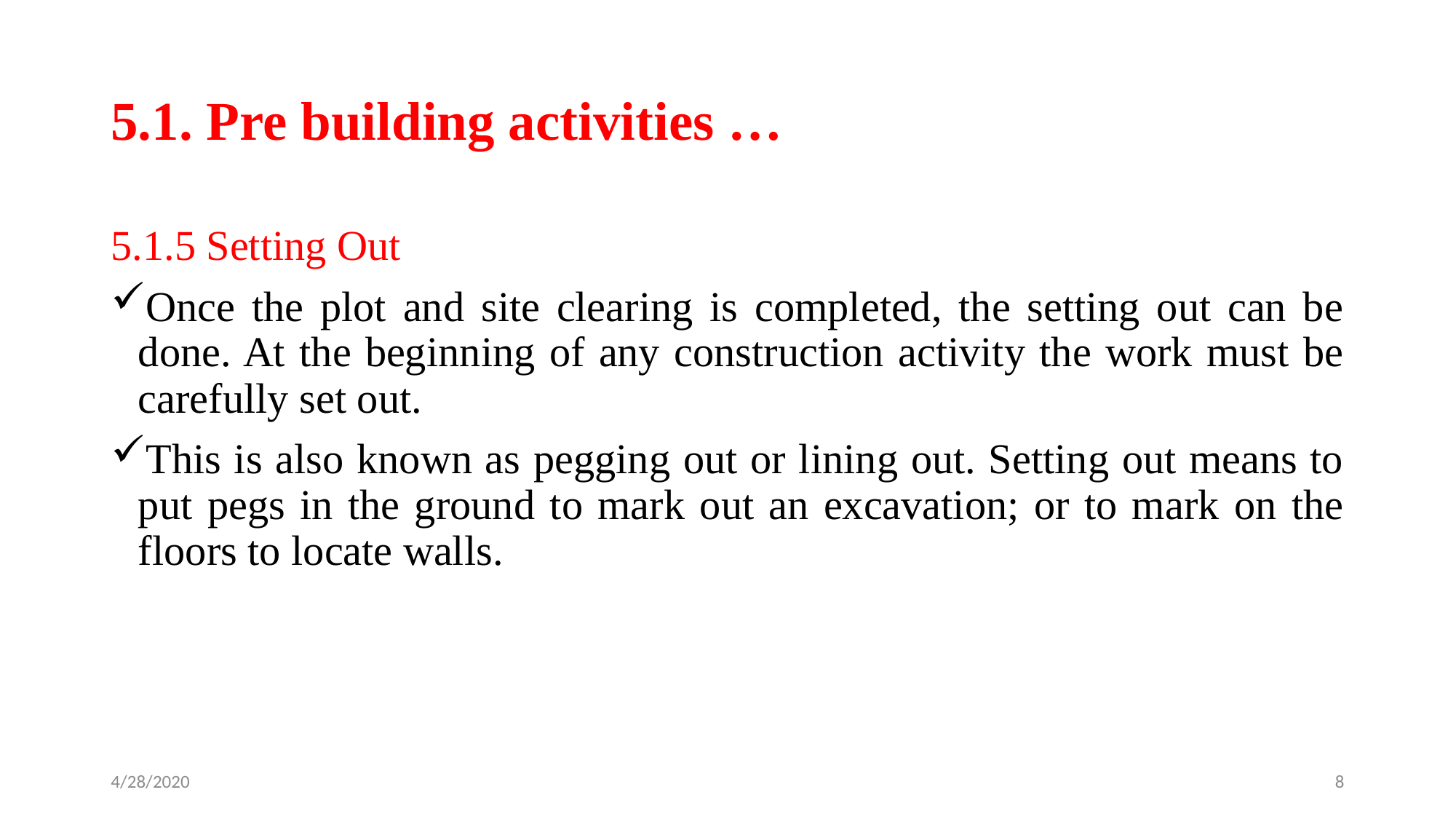

# 5.1. Pre building activities …
5.1.5 Setting Out
Once the plot and site clearing is completed, the setting out can be done. At the beginning of any construction activity the work must be carefully set out.
This is also known as pegging out or lining out. Setting out means to put pegs in the ground to mark out an excavation; or to mark on the floors to locate walls.
4/28/2020
8